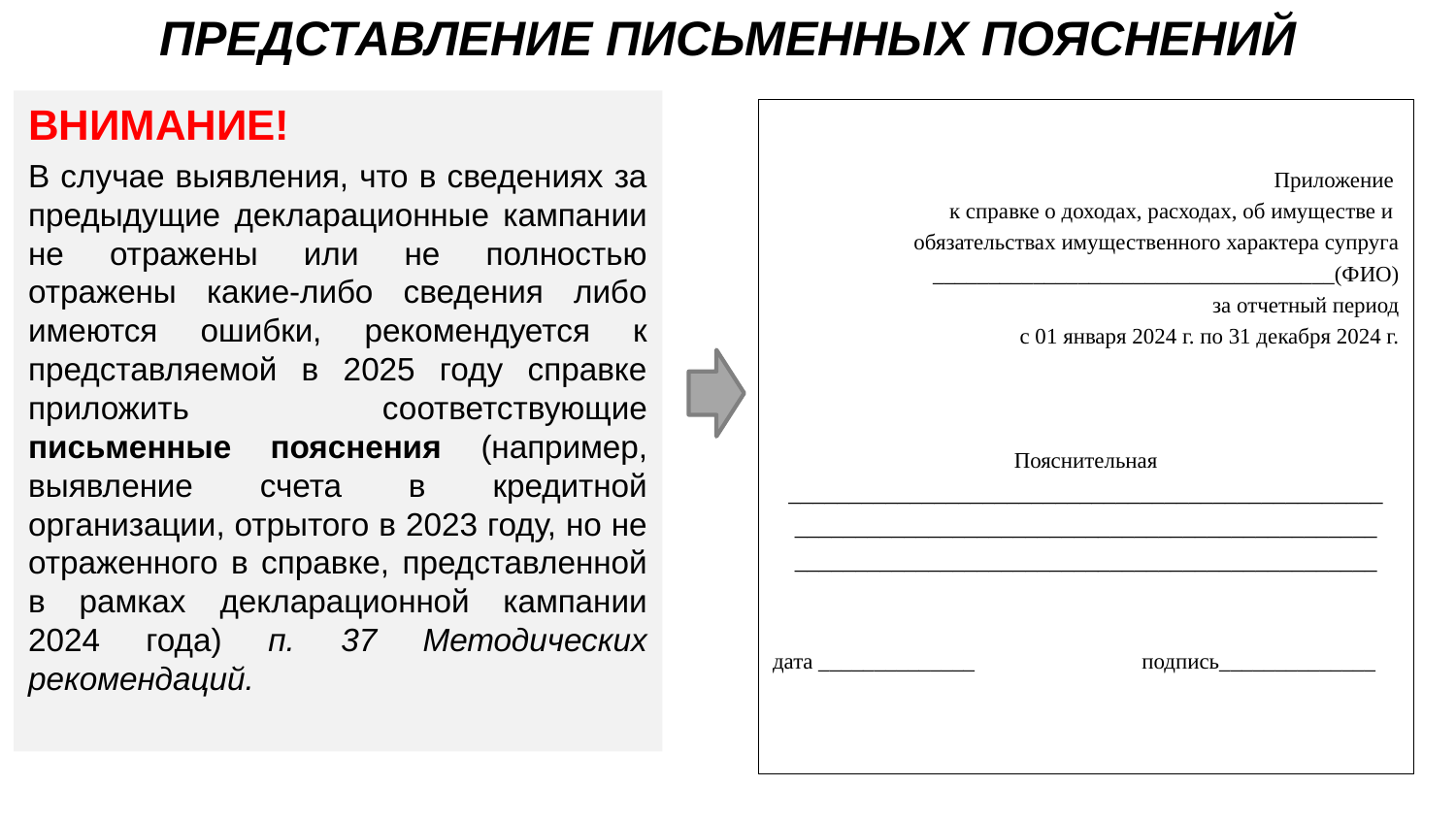

# ПРЕДСТАВЛЕНИЕ ПИСЬМЕННЫХ ПОЯСНЕНИЙ
ВНИМАНИЕ!
В случае выявления, что в сведениях за предыдущие декларационные кампании не отражены или не полностью отражены какие-либо сведения либо имеются ошибки, рекомендуется к представляемой в 2025 году справке приложить соответствующие письменные пояснения (например, выявление счета в кредитной организации, отрытого в 2023 году, но не отраженного в справке, представленной в рамках декларационной кампании 2024 года) п. 37 Методических рекомендаций.
Приложение
к справке о доходах, расходах, об имуществе и
обязательствах имущественного характера супруга
 ____________________________________(ФИО)
     за отчетный период
 с 01 января 2024 г. по 31 декабря 2024 г.
20

Пояснительная
_________________________________________________
________________________________________________
________________________________________________

дата ______________                              подпись______________
Пояснительня23 г.